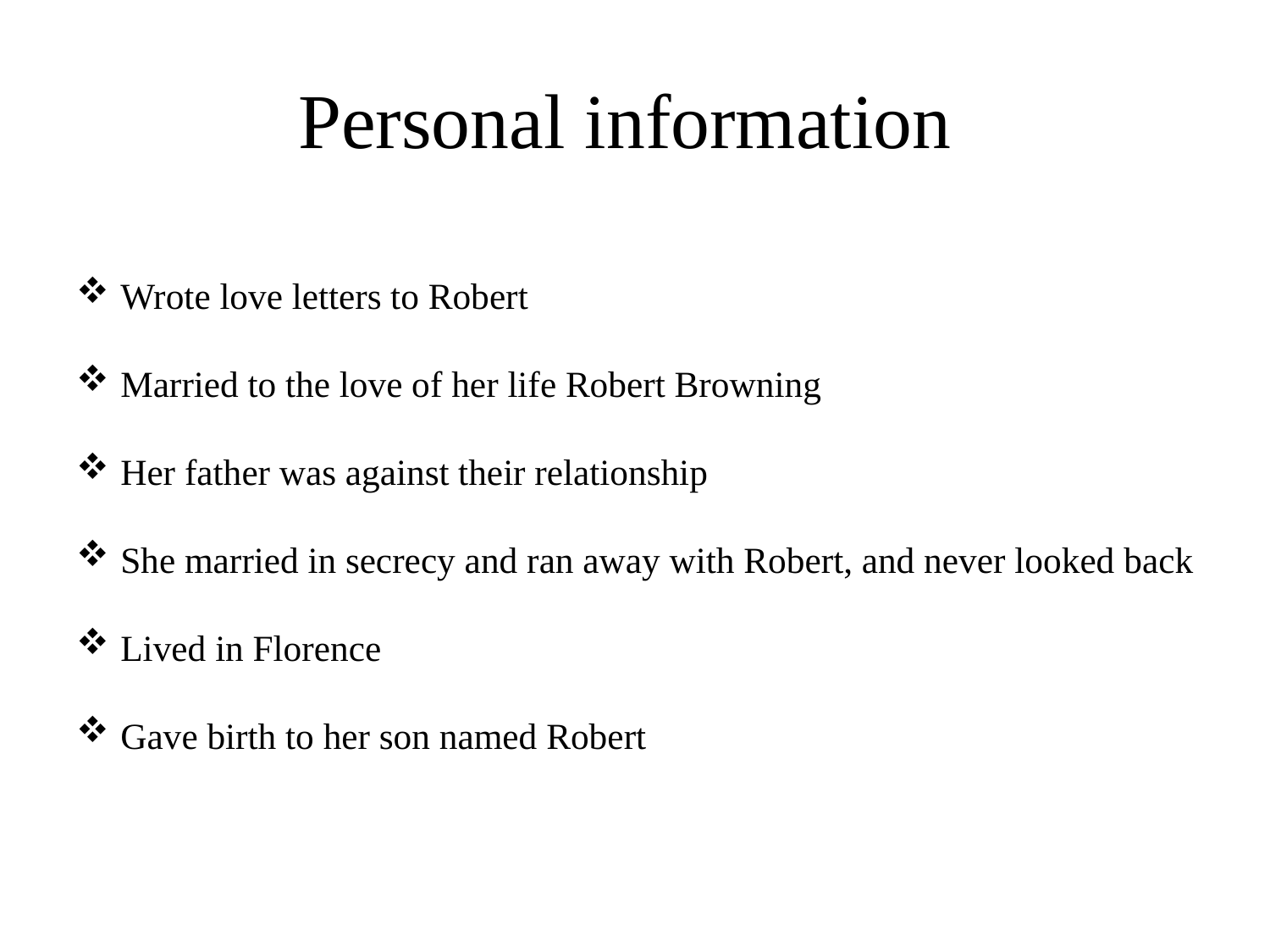

# Personal information
Wrote love letters to Robert
Married to the love of her life Robert Browning
Her father was against their relationship
She married in secrecy and ran away with Robert, and never looked back
Lived in Florence
Gave birth to her son named Robert